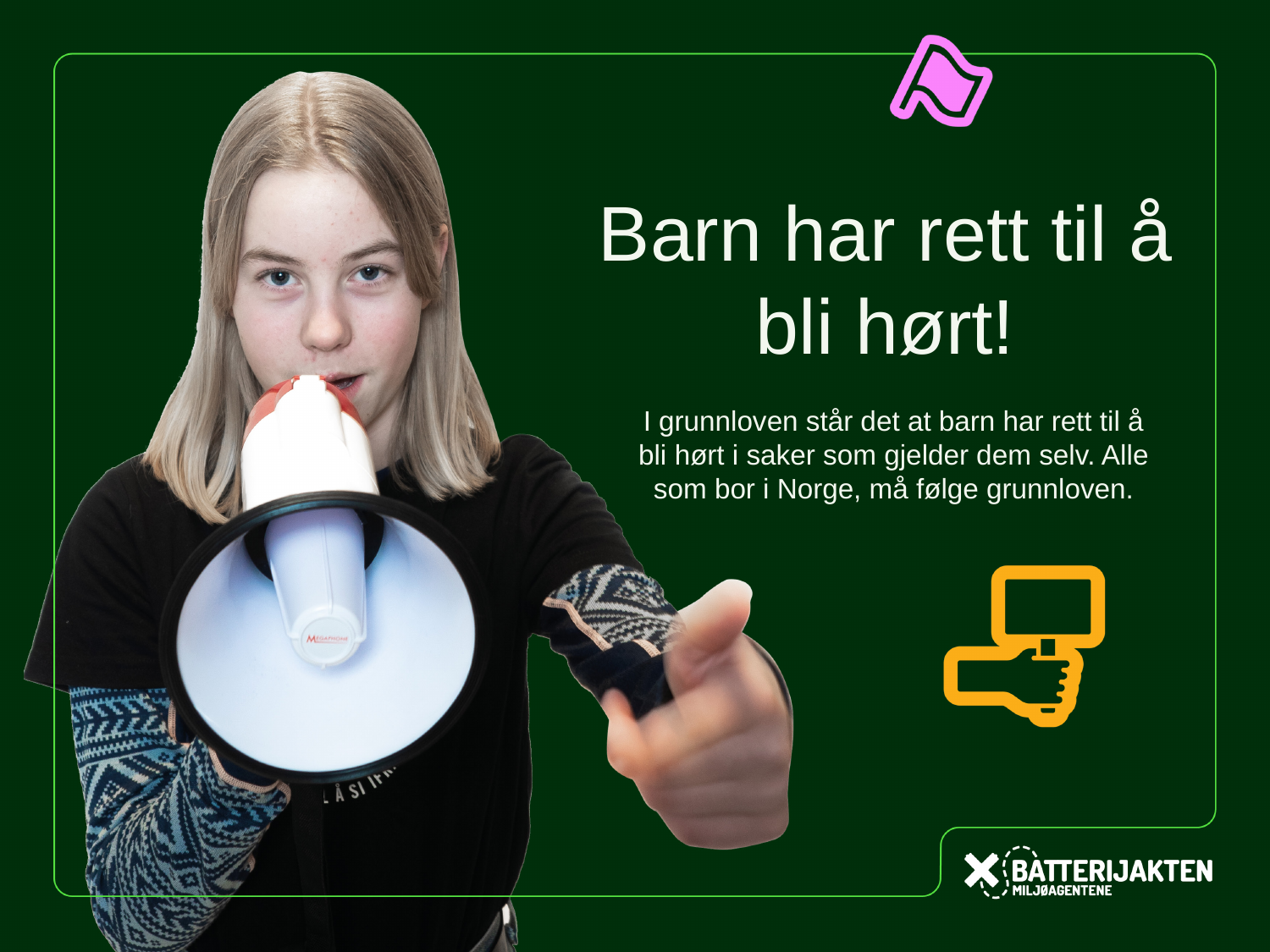

Barn har rett til å bli hørt!
I grunnloven står det at barn har rett til å bli hørt i saker som gjelder dem selv. Alle som bor i Norge, må følge grunnloven.